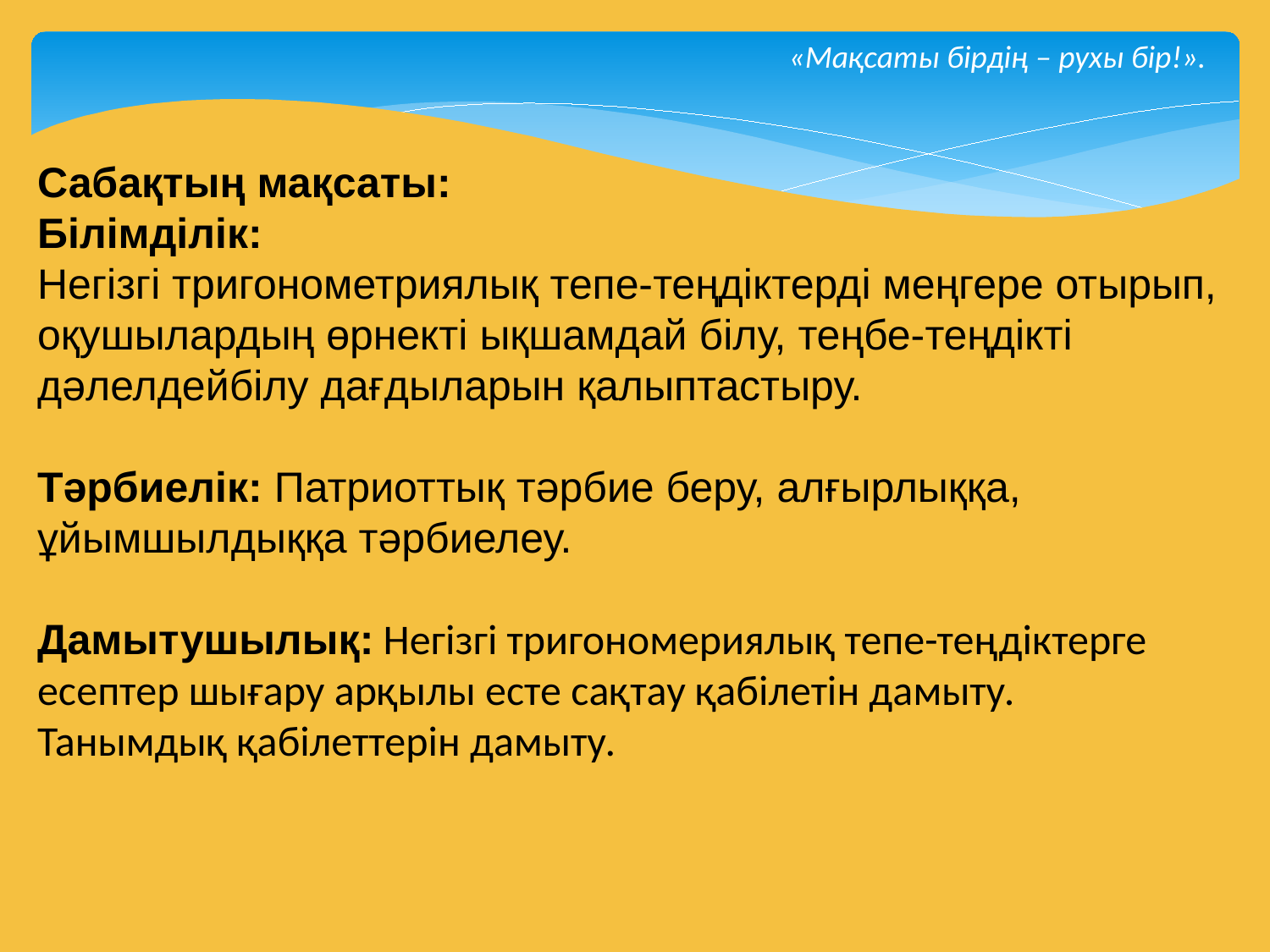

«Мақсаты бірдің – рухы бір!».
Сабақтың мақсаты:
Білімділік:
Негізгі тригонометриялық тепе-теңдіктерді меңгере отырып, оқушылардың өрнекті ықшамдай білу, теңбе-теңдікті дәлелдейбілу дағдыларын қалыптастыру.
Тәрбиелік: Патриоттық тәрбие беру, алғырлыққа, ұйымшылдыққа тәрбиелеу.
Дамытушылық: Негізгі тригономериялық тепе-теңдіктерге есептер шығару арқылы есте сақтау қабілетін дамыту.
Танымдық қабілеттерін дамыту.